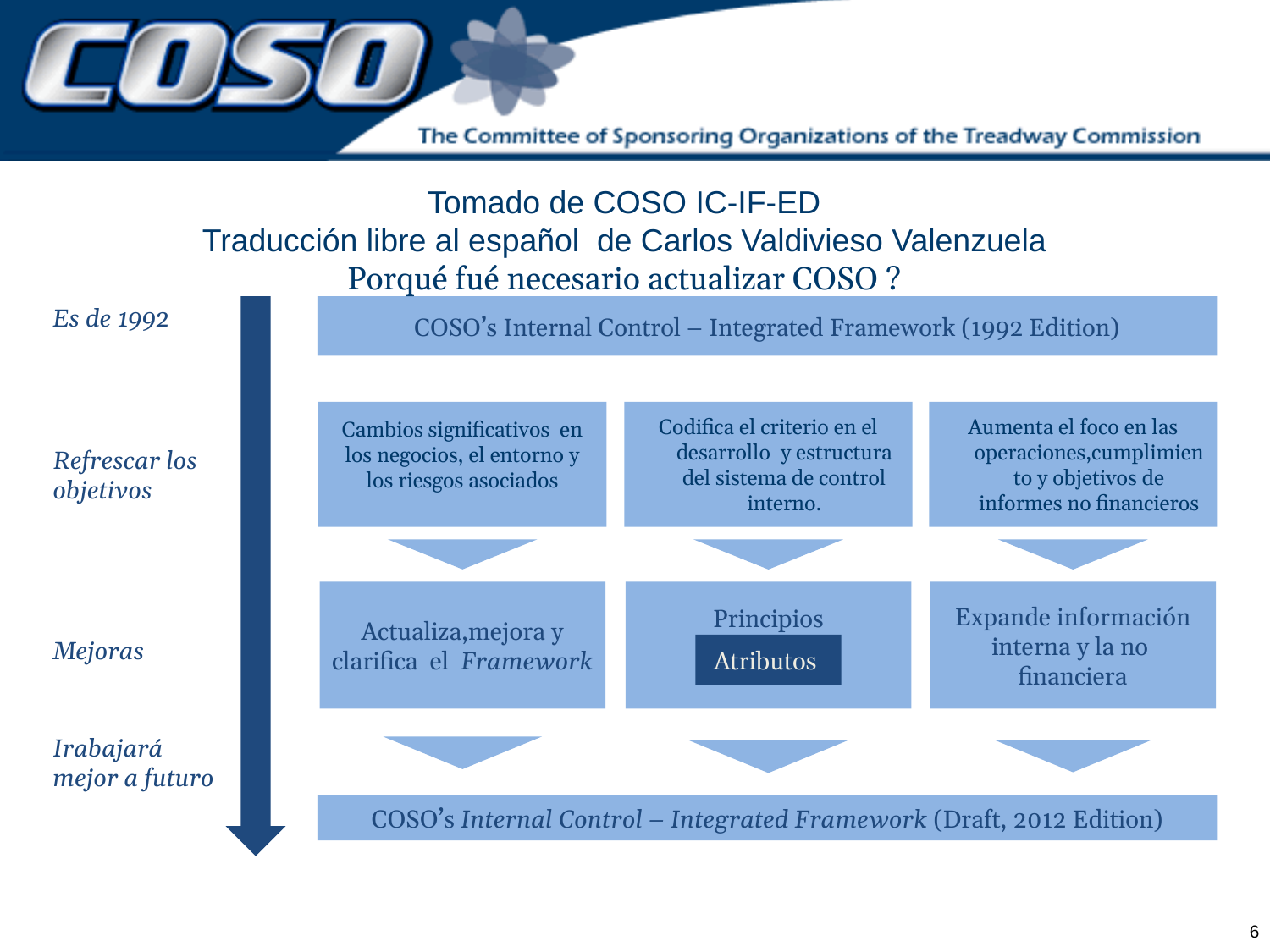

Tomado de COSO IC-IF-ED
Traducción libre al español  de Carlos Valdivieso Valenzuela
Porqué fué necesario actualizar COSO ?

COSO’s Internal Control – Integrated Framework (1992 Edition)
Es de 1992

Cambios significativos  en los negocios, el entorno y los riesgos asociados

Actualiza,mejora y clarifica  el  Framework

Codifica el criterio en el desarrollo  y estructura del sistema de control interno.

Principios
Atributos

Aumenta el foco en las operaciones,cumplimiento y objetivos de informes no financieros

Expande información interna y la no  financiera

Refrescar los objetivos
Mejoras
Irabajará mejor a futuro
COSO’s Internal Control – Integrated Framework (Draft, 2012 Edition)